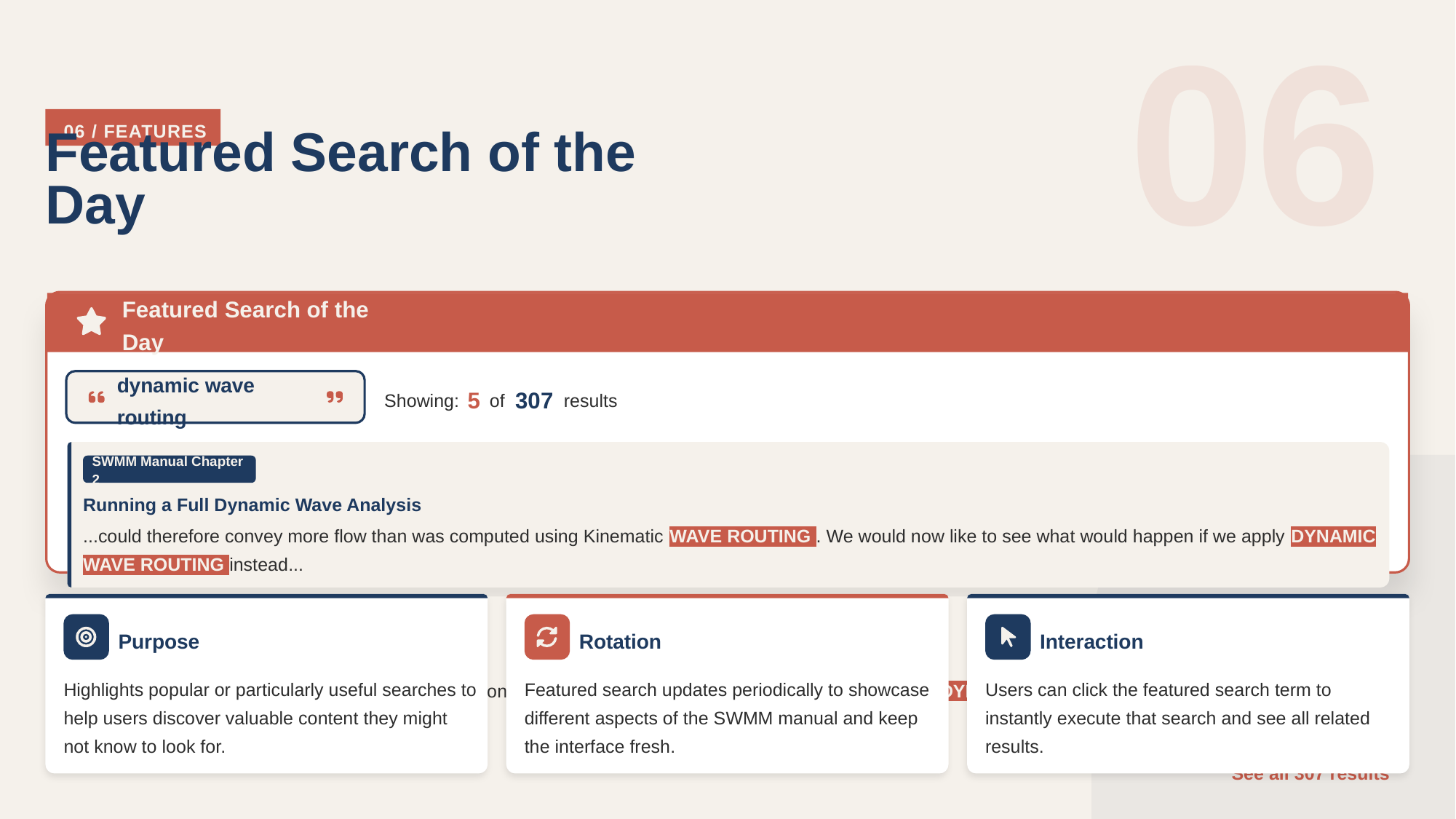

06

06 / FEATURES
Featured Search of the Day

Featured Search of the Day

dynamic wave routing
5
307
Showing:
of
results

SWMM Manual Chapter 2
Running a Full Dynamic Wave Analysis
...could therefore convey more flow than was computed using Kinematic WAVE ROUTING . We would now like to see what would happen if we apply DYNAMIC WAVE ROUTING instead...

SWMM Manual Chapter 8

Purpose
Rotation
Interaction

8.1.4 Dynamic Wave Options
Highlights popular or particularly useful searches to help users discover valuable content they might not know to look for.
Featured search updates periodically to showcase different aspects of the SWMM manual and keep the interface fresh.
Users can click the featured search term to instantly execute that search and see all related results.
The DYNAMIC WAVE page of the Simulation Options dialog sets several parameters that control how the DYNAMIC WAVE flow ROUTING computations are made...
See all 307 results